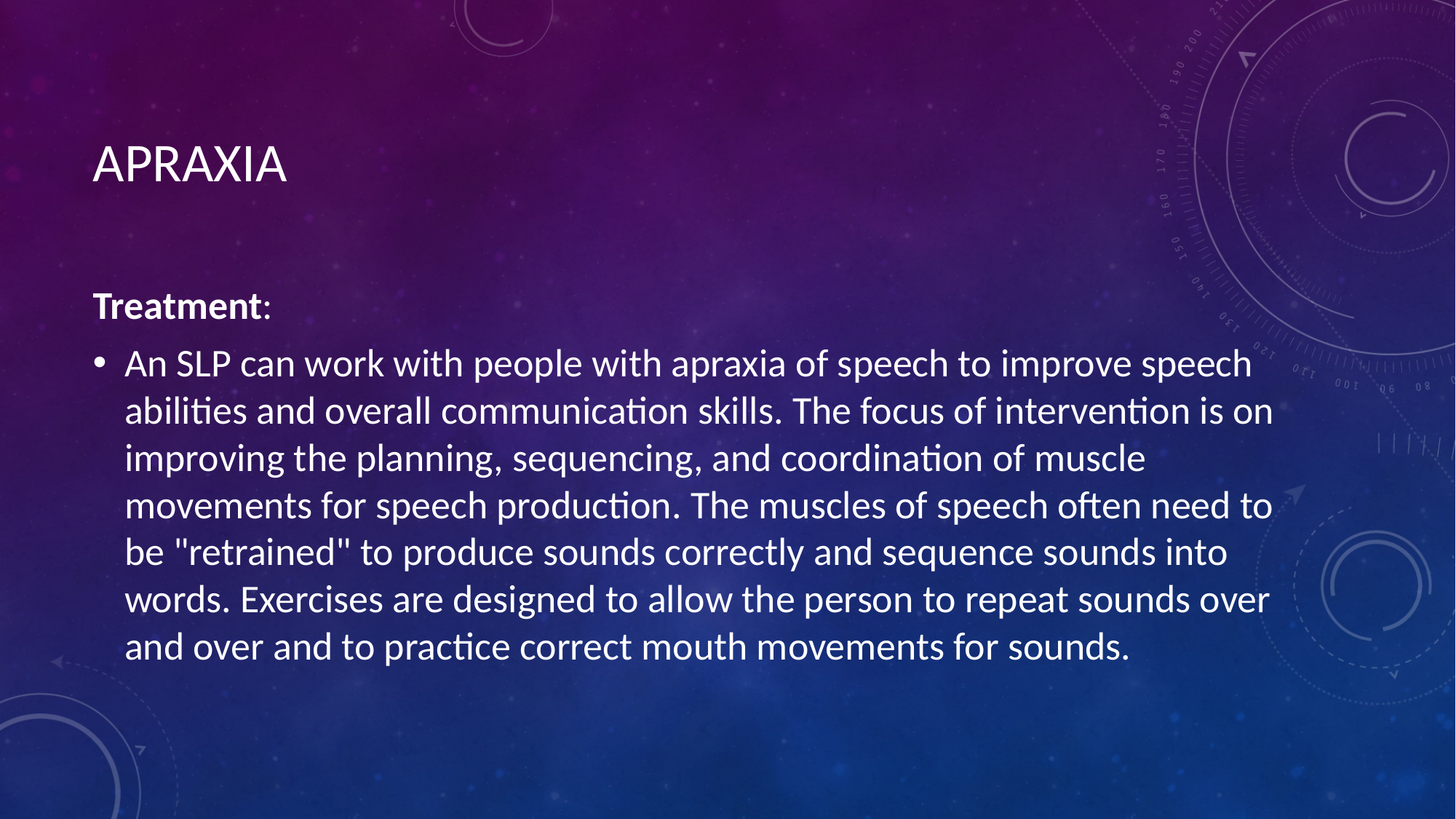

# Apraxia
Treatment:
An SLP can work with people with apraxia of speech to improve speech abilities and overall communication skills. The focus of intervention is on improving the planning, sequencing, and coordination of muscle movements for speech production. The muscles of speech often need to be "retrained" to produce sounds correctly and sequence sounds into words. Exercises are designed to allow the person to repeat sounds over and over and to practice correct mouth movements for sounds.